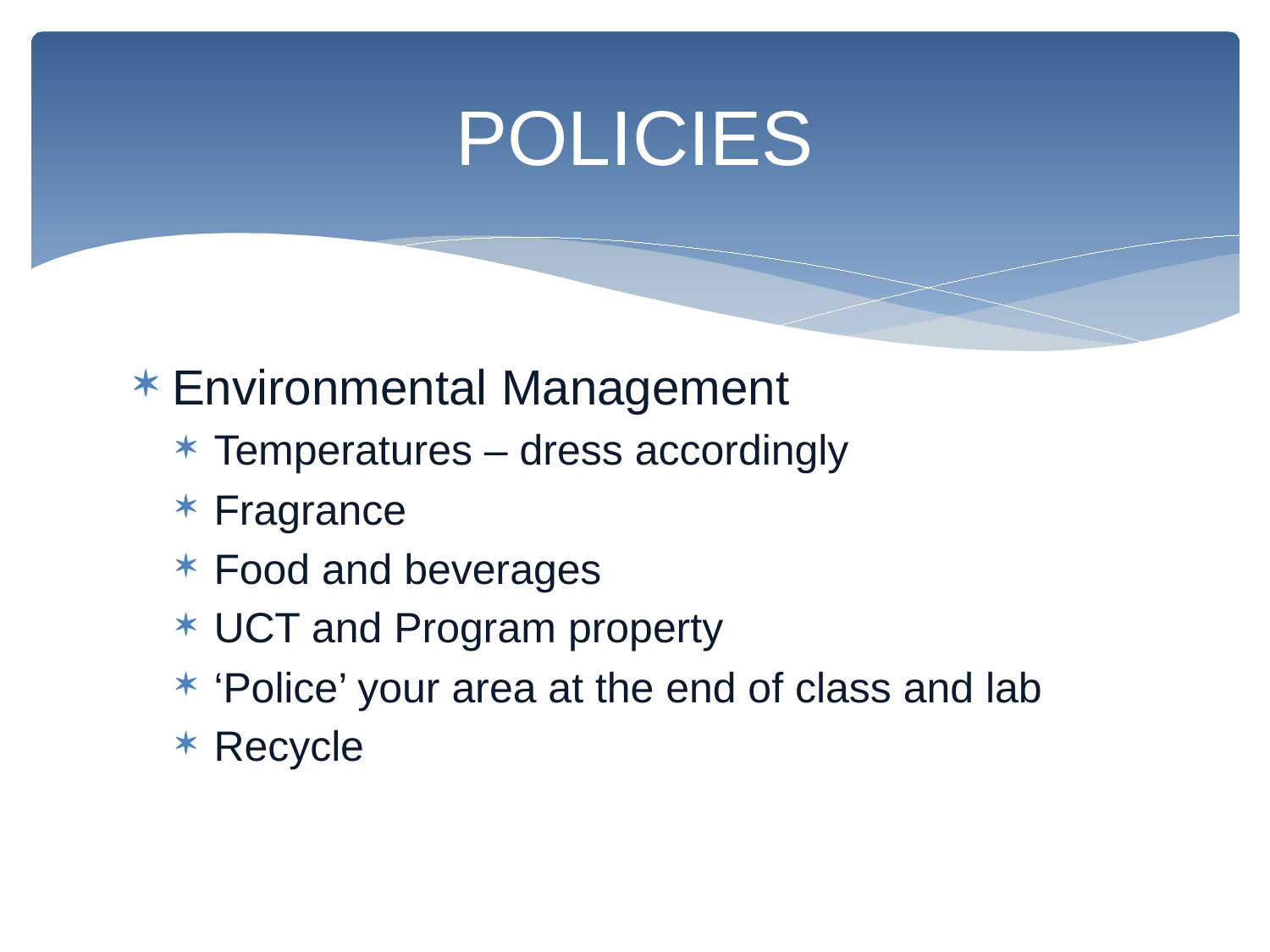

# POLICIES
Environmental Management
Temperatures – dress accordingly
Fragrance
Food and beverages
UCT and Program property
‘Police’ your area at the end of class and lab
Recycle